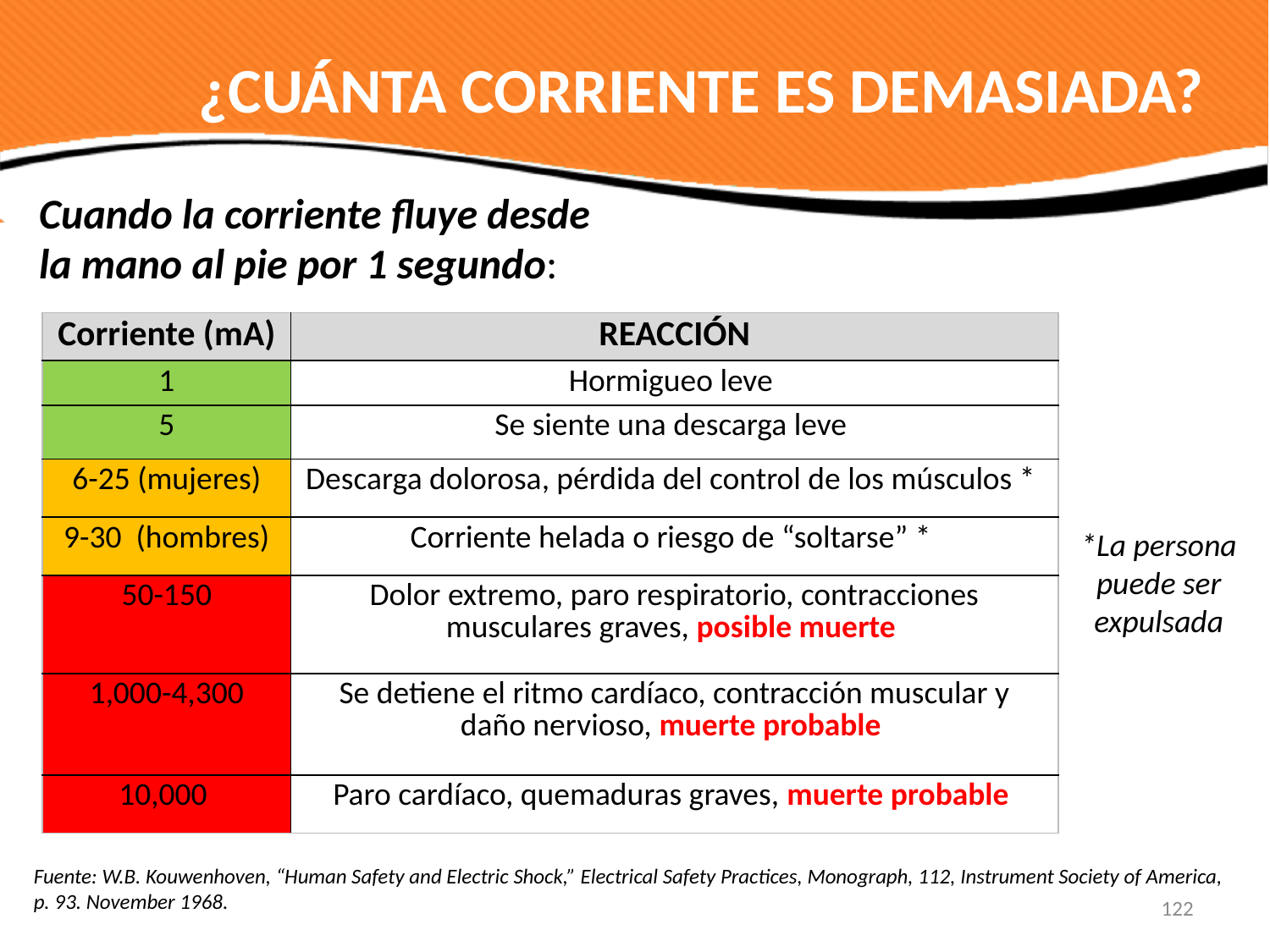

# ¿CUÁNTA CORRIENTE ES DEMASIADA?
	Cuando la corriente fluye desde la mano al pie por 1 segundo:
| Corriente (mA) | REACCIÓN |
| --- | --- |
| 1 | Hormigueo leve |
| 5 | Se siente una descarga leve |
| 6-25 (mujeres) | Descarga dolorosa, pérdida del control de los músculos \* |
| 9-30 (hombres) | Corriente helada o riesgo de “soltarse” \* |
| 50-150 | Dolor extremo, paro respiratorio, contracciones musculares graves, posible muerte |
| 1,000-4,300 | Se detiene el ritmo cardíaco, contracción muscular y daño nervioso, muerte probable |
| 10,000 | Paro cardíaco, quemaduras graves, muerte probable |
*La persona puede ser expulsada

Fuente: W.B. Kouwenhoven, “Human Safety and Electric Shock,” Electrical Safety Practices, Monograph, 112, Instrument Society of America, p. 93. November 1968.
122